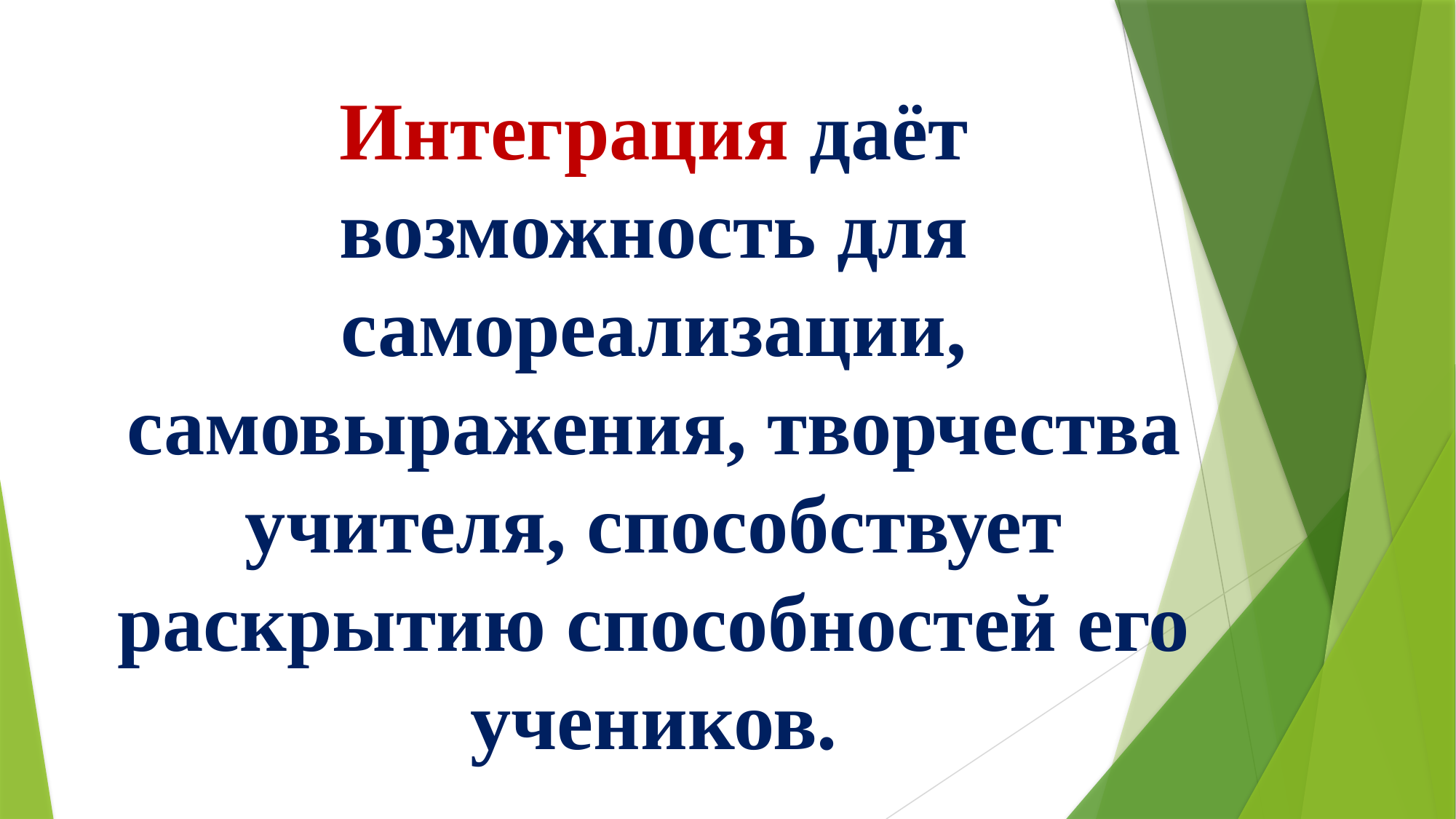

# Интеграция даёт возможность для самореализации, самовыражения, творчества учителя, способствует раскрытию способностей его учеников.